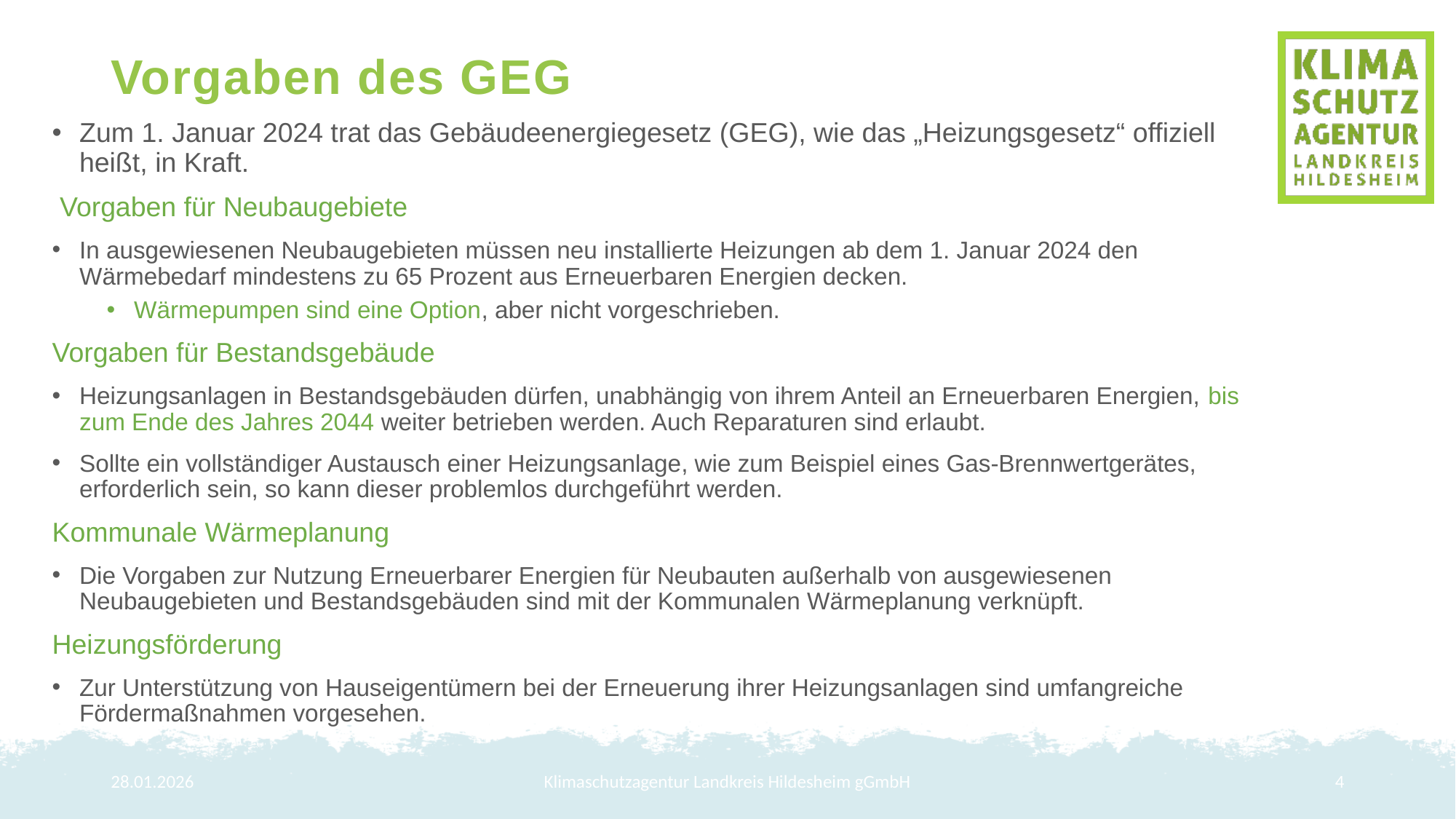

# Vorgaben des GEG
Zum 1. Januar 2024 trat das Gebäudeenergiegesetz (GEG), wie das „Heizungsgesetz“ offiziell heißt, in Kraft.
 Vorgaben für Neubaugebiete
In ausgewiesenen Neubaugebieten müssen neu installierte Heizungen ab dem 1. Januar 2024 den Wärmebedarf mindestens zu 65 Prozent aus Erneuerbaren Energien decken.
Wärmepumpen sind eine Option, aber nicht vorgeschrieben.
Vorgaben für Bestandsgebäude
Heizungsanlagen in Bestandsgebäuden dürfen, unabhängig von ihrem Anteil an Erneuerbaren Energien, bis zum Ende des Jahres 2044 weiter betrieben werden. Auch Reparaturen sind erlaubt.
Sollte ein vollständiger Austausch einer Heizungsanlage, wie zum Beispiel eines Gas-Brennwertgerätes, erforderlich sein, so kann dieser problemlos durchgeführt werden.
Kommunale Wärmeplanung
Die Vorgaben zur Nutzung Erneuerbarer Energien für Neubauten außerhalb von ausgewiesenen Neubaugebieten und Bestandsgebäuden sind mit der Kommunalen Wärmeplanung verknüpft.
Heizungsförderung
Zur Unterstützung von Hauseigentümern bei der Erneuerung ihrer Heizungsanlagen sind umfangreiche Fördermaßnahmen vorgesehen.
4
Klimaschutzagentur Landkreis Hildesheim gGmbH
28.01.2026